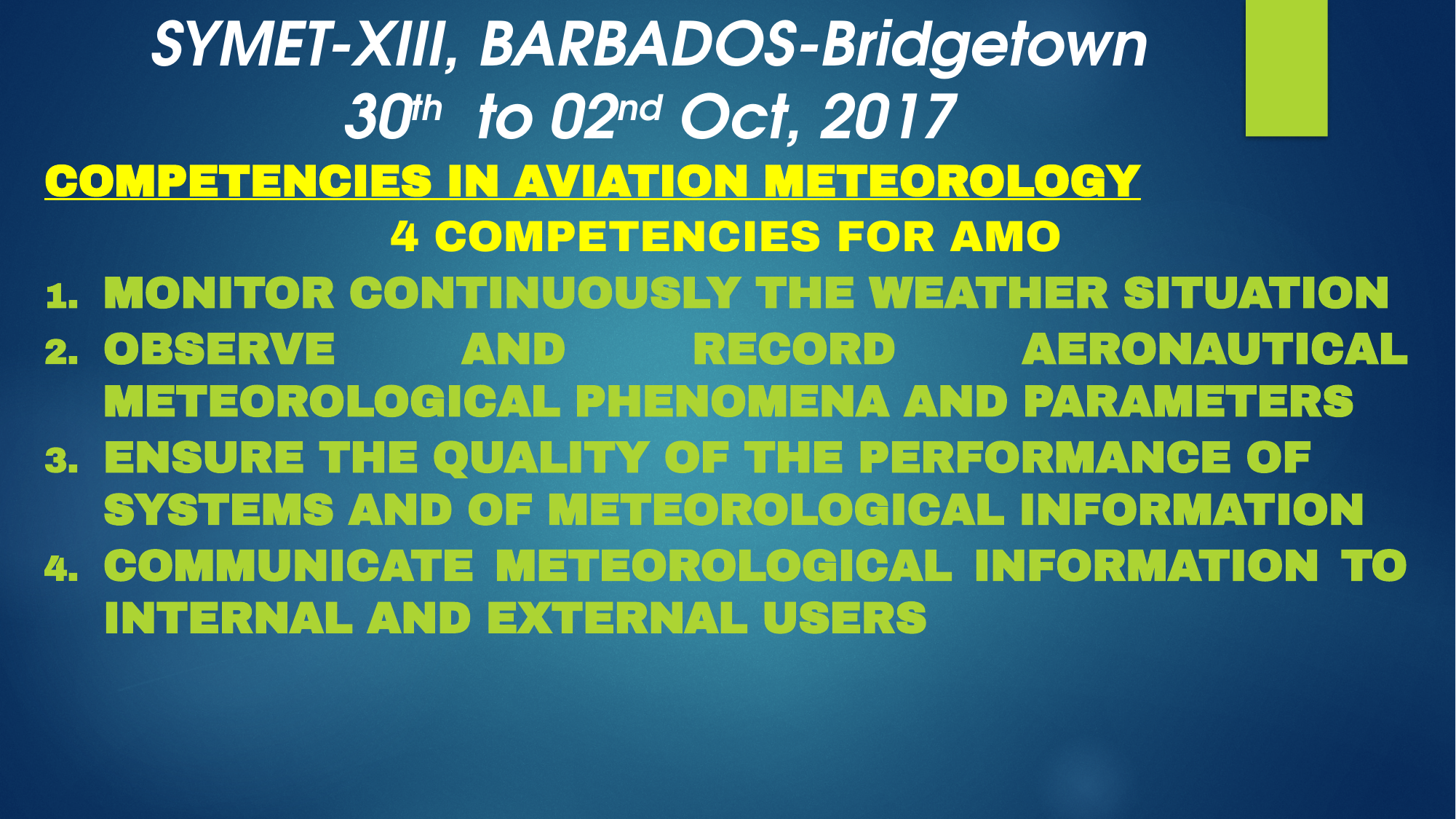

SYMET-XIII, BARBADOS-Bridgetown
30th  to 02nd Oct, 2017
Competencies in aviation meteorology
4 competencies for amo
MONITOR CONTINUOUSLY THE WEATHER SITUATION
OBSERVE AND RECORD AERONAUTICAL METEOROLOGICAL PHENOMENA AND PARAMETERS
ENSURE THE QUALITY OF THE PERFORMANCE OF SYSTEMS AND OF METEOROLOGICAL INFORMATION
COMMUNICATE METEOROLOGICAL INFORMATION TO INTERNAL AND EXTERNAL USERS